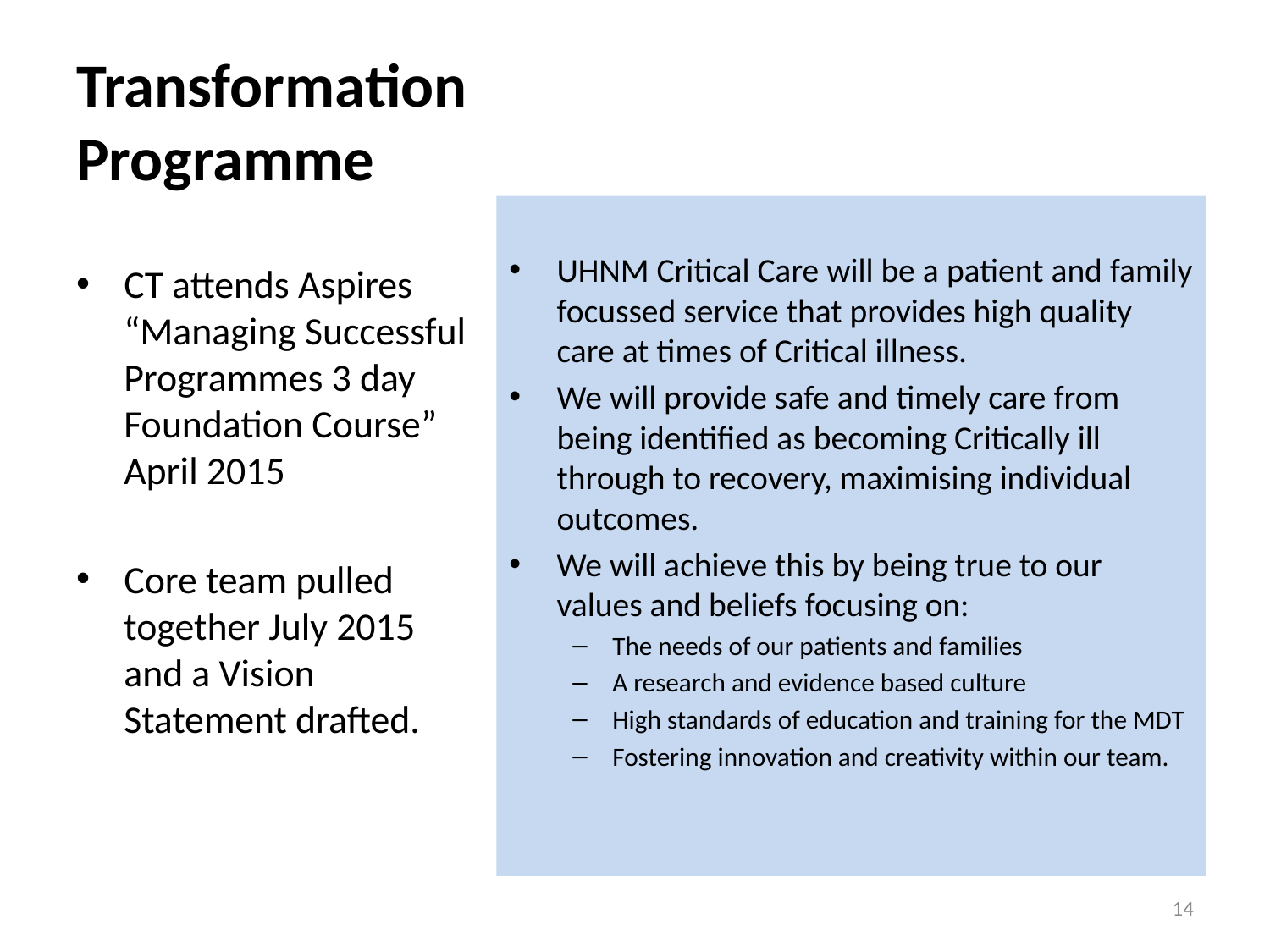

# Transformation Programme

UHNM Critical Care will be a patient and family focussed service that provides high quality care at times of Critical illness.
We will provide safe and timely care from being identified as becoming Critically ill through to recovery, maximising individual outcomes.
We will achieve this by being true to our values and beliefs focusing on:
The needs of our patients and families
A research and evidence based culture
High standards of education and training for the MDT
Fostering innovation and creativity within our team.

CT attends Aspires “Managing Successful Programmes 3 day Foundation Course” April 2015

Core team pulled together July 2015 and a Vision Statement drafted.

14